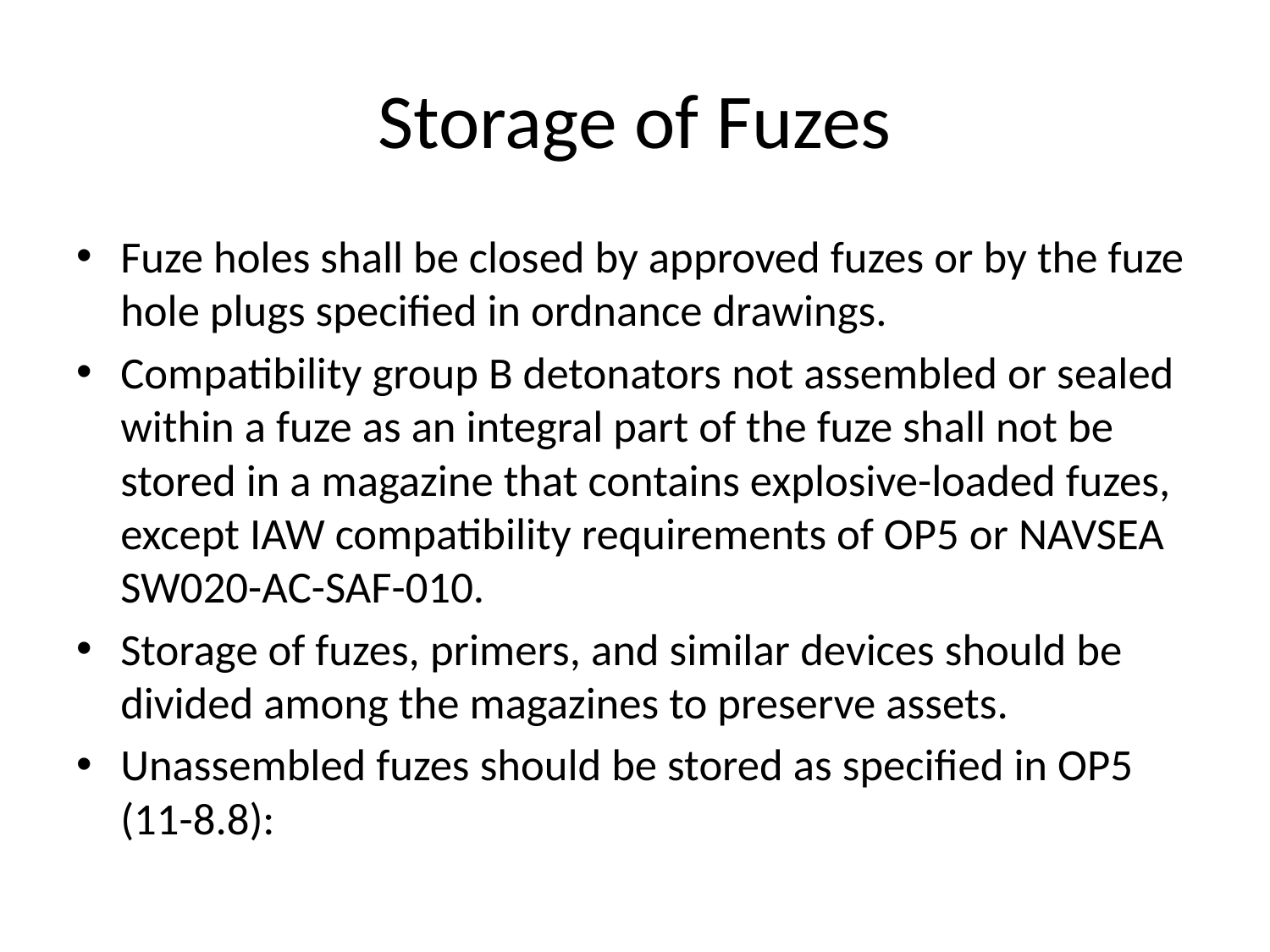

# Storage of Fuzes
Fuze holes shall be closed by approved fuzes or by the fuze hole plugs specified in ordnance drawings.
Compatibility group B detonators not assembled or sealed within a fuze as an integral part of the fuze shall not be stored in a magazine that contains explosive-loaded fuzes, except IAW compatibility requirements of OP5 or NAVSEA SW020-AC-SAF-010.
Storage of fuzes, primers, and similar devices should be divided among the magazines to preserve assets.
Unassembled fuzes should be stored as specified in OP5 (11-8.8):